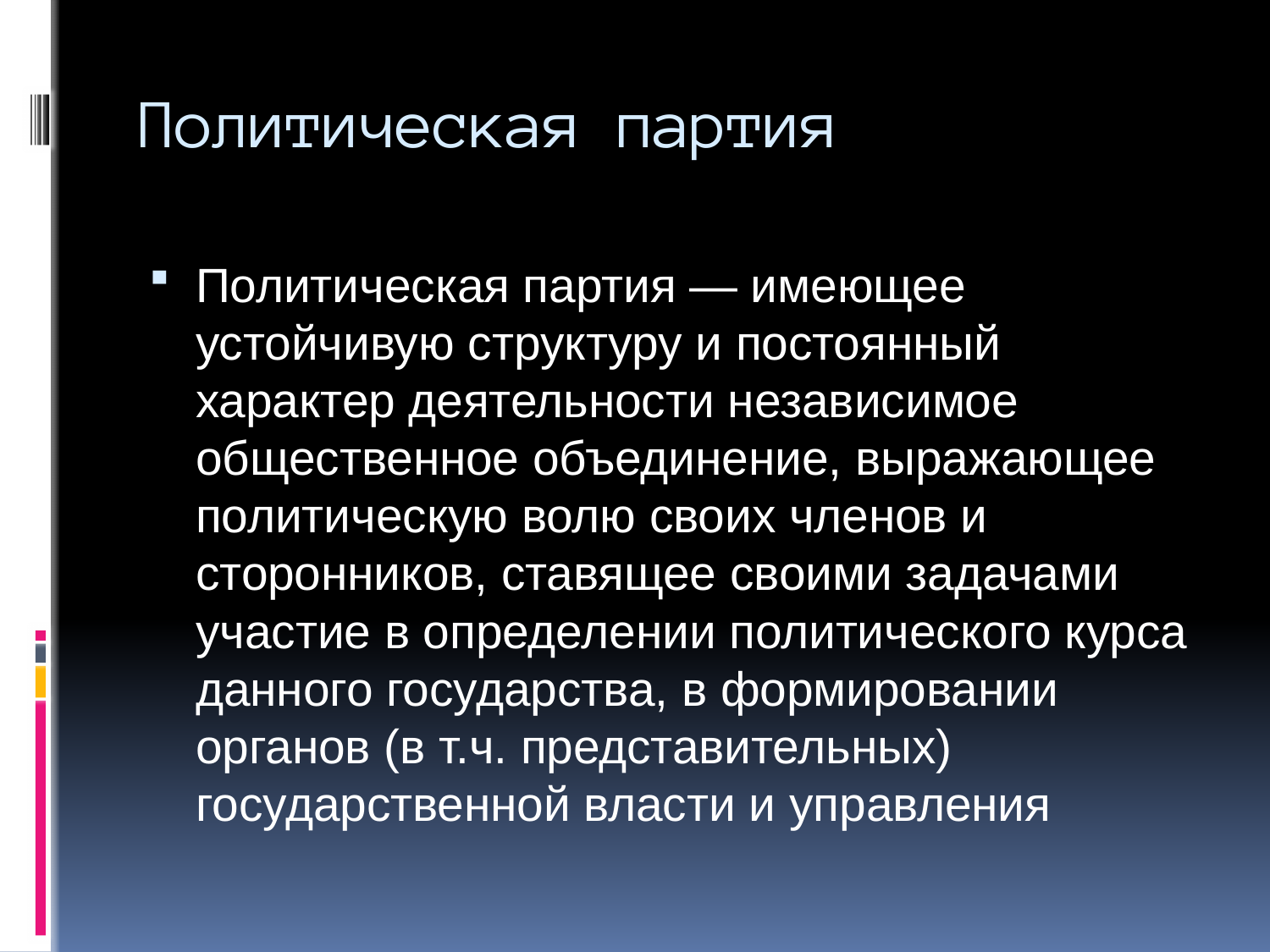

# Политическая партия
Политическая партия — имеющее устойчивую структуру и постоянный характер деятельности независимое общественное объединение, выражающее политическую волю своих членов и сторонников, ставящее своими задачами участие в определении политического курса данного государства, в формировании органов (в т.ч. представительных) государственной власти и управления